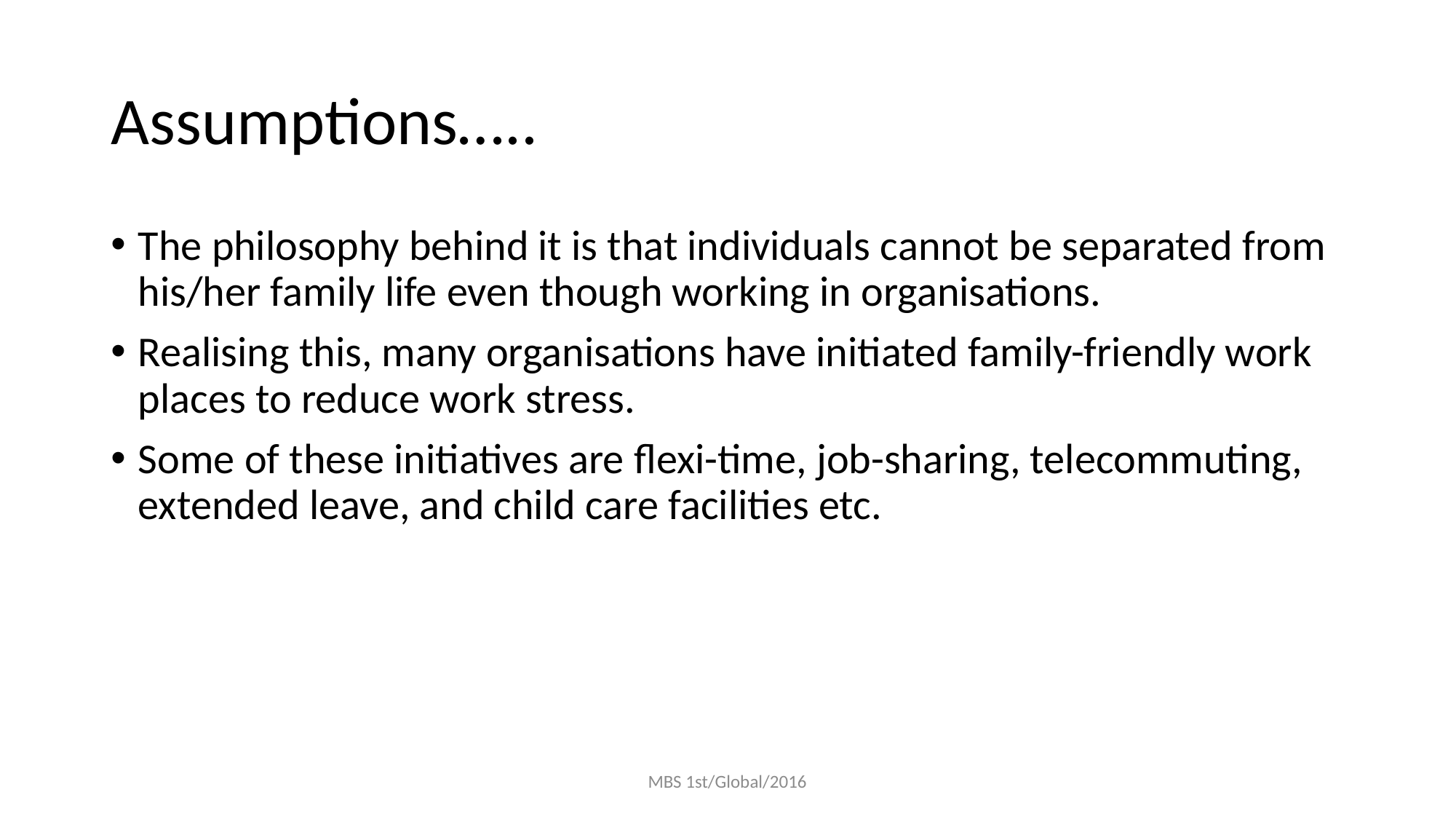

# Assumptions…..
The philosophy behind it is that individuals cannot be separated from his/her family life even though working in organisations.
Realising this, many organisations have initiated family-friendly work places to reduce work stress.
Some of these initiatives are flexi-time, job-sharing, telecommuting, extended leave, and child care facilities etc.
MBS 1st/Global/2016